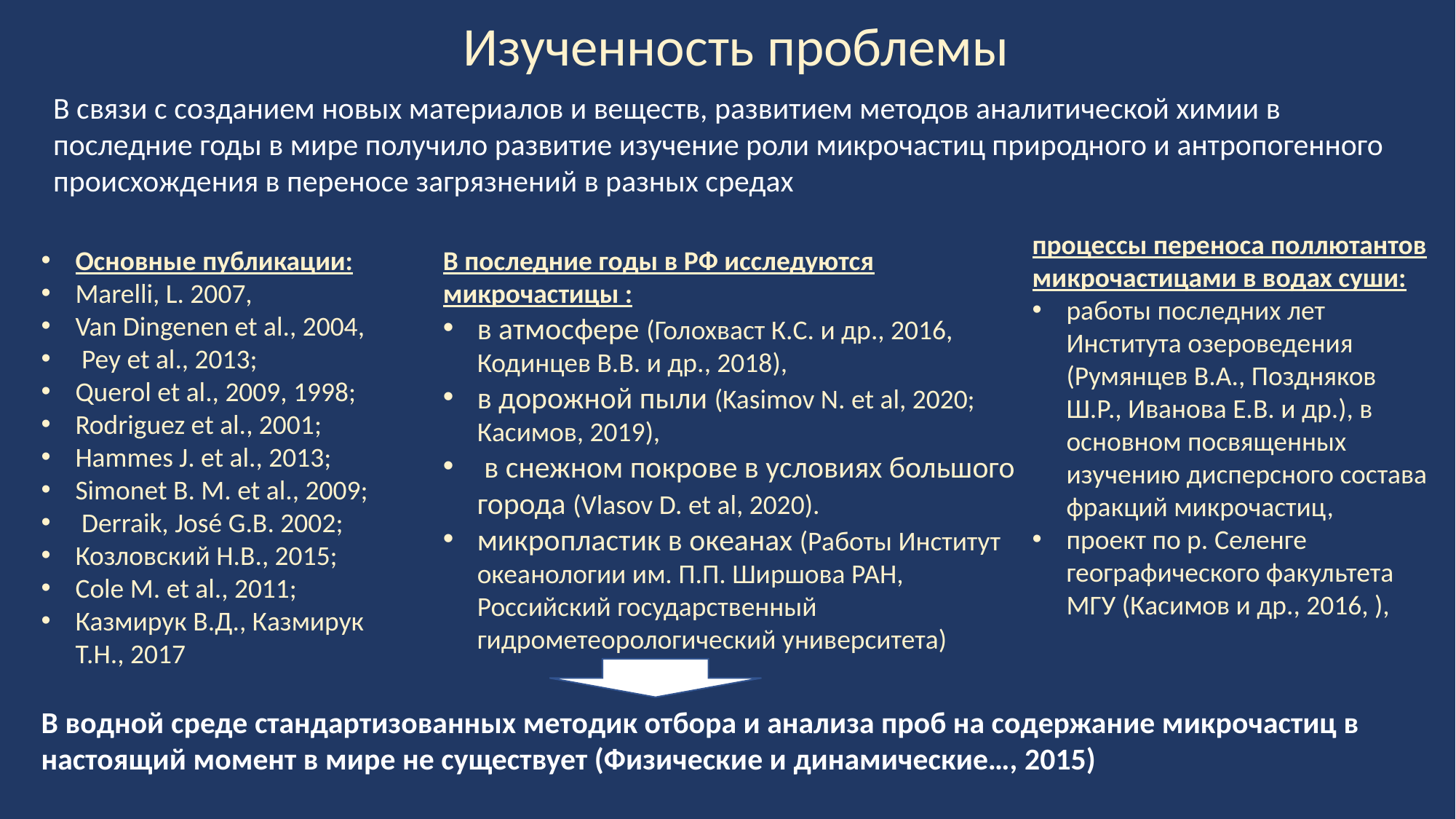

Изученность проблемы
В связи с созданием новых материалов и веществ, развитием методов аналитической химии в последние годы в мире получило развитие изучение роли микрочастиц природного и антропогенного происхождения в переносе загрязнений в разных средах
процессы переноса поллютантов микрочастицами в водах суши:
работы последних лет Института озероведения (Румянцев В.А., Поздняков Ш.Р., Иванова Е.В. и др.), в основном посвященных изучению дисперсного состава фракций микрочастиц,
проект по р. Селенге географического факультета МГУ (Касимов и др., 2016, ),
Основные публикации:
Marelli, L. 2007,
Van Dingenen et al., 2004,
 Pey et al., 2013;
Querol et al., 2009, 1998;
Rodriguez et al., 2001;
Hammes J. et al., 2013;
Simonet B. M. et al., 2009;
 Derraik, José G.B. 2002;
Козловский Н.В., 2015;
Cole M. et al., 2011;
Казмирук В.Д., Казмирук Т.Н., 2017
В последние годы в РФ исследуются микрочастицы :
в атмосфере (Голохваст К.С. и др., 2016, Кодинцев В.В. и др., 2018),
в дорожной пыли (Kasimov N. et al, 2020; Касимов, 2019),
 в снежном покрове в условиях большого города (Vlasov D. et al, 2020).
микропластик в океанах (Работы Институт океанологии им. П.П. Ширшова РАН, Российский государственный гидрометеорологический университета)

В водной среде стандартизованных методик отбора и анализа проб на содержание микрочастиц в настоящий момент в мире не существует (Физические и динамические…, 2015)